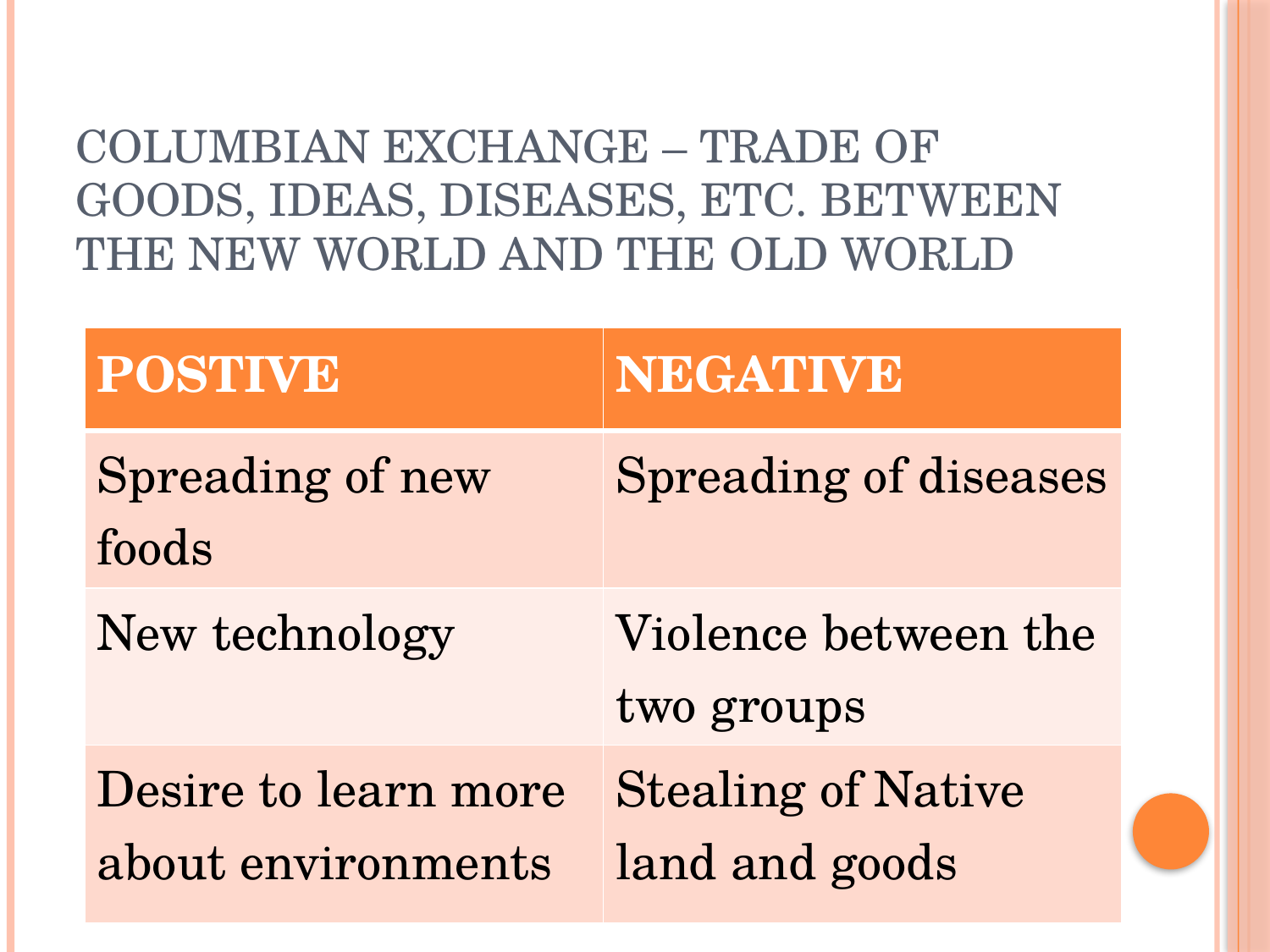

# Columbian Exchange – Trade of goods, ideas, diseases, etc. between the New World and the Old World
| POSTIVE | NEGATIVE |
| --- | --- |
| Spreading of new foods | Spreading of diseases |
| New technology | Violence between the two groups |
| Desire to learn more about environments | Stealing of Native land and goods |